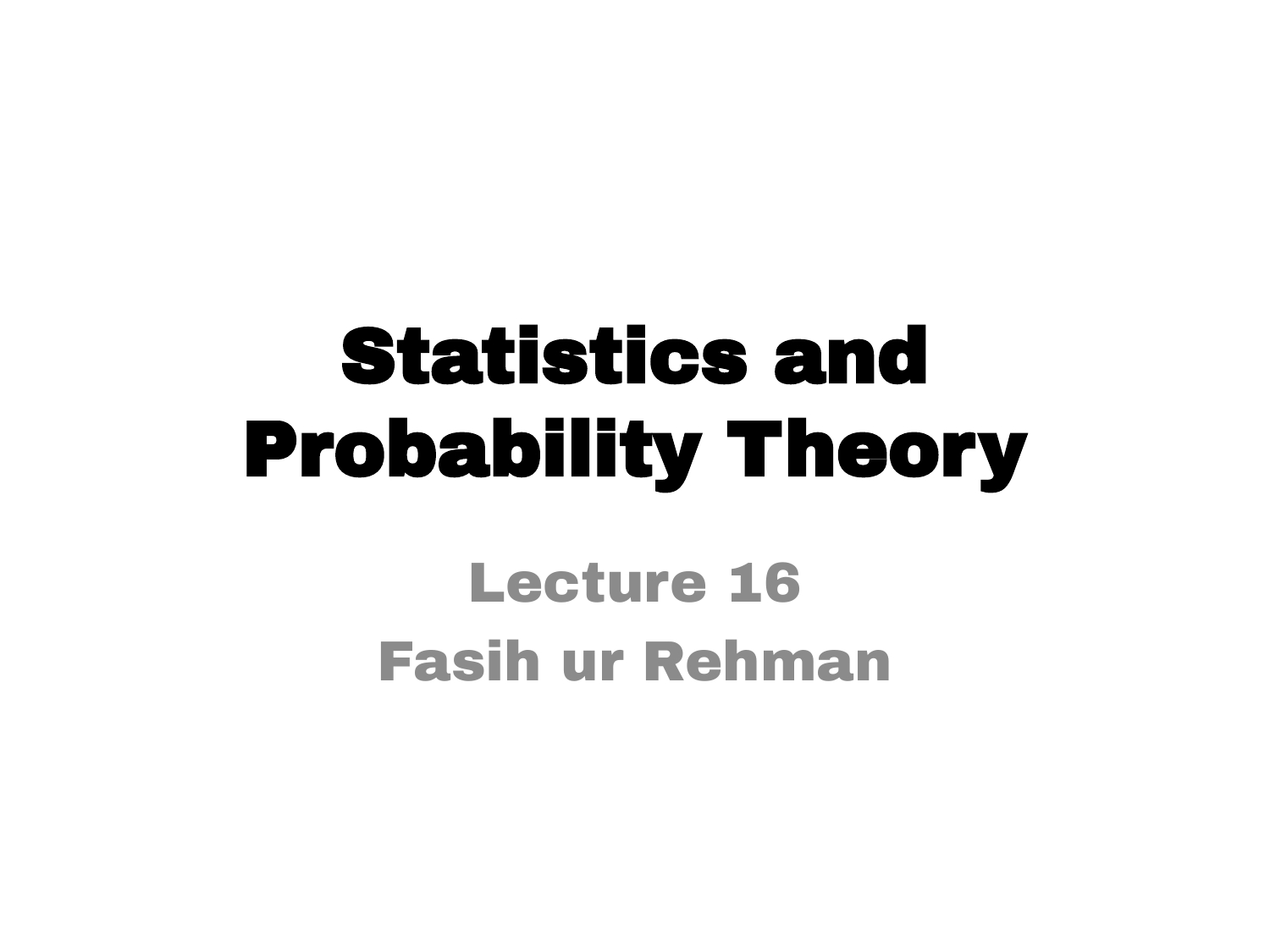

# Statistics and Probability Theory
Lecture 16
Fasih ur Rehman